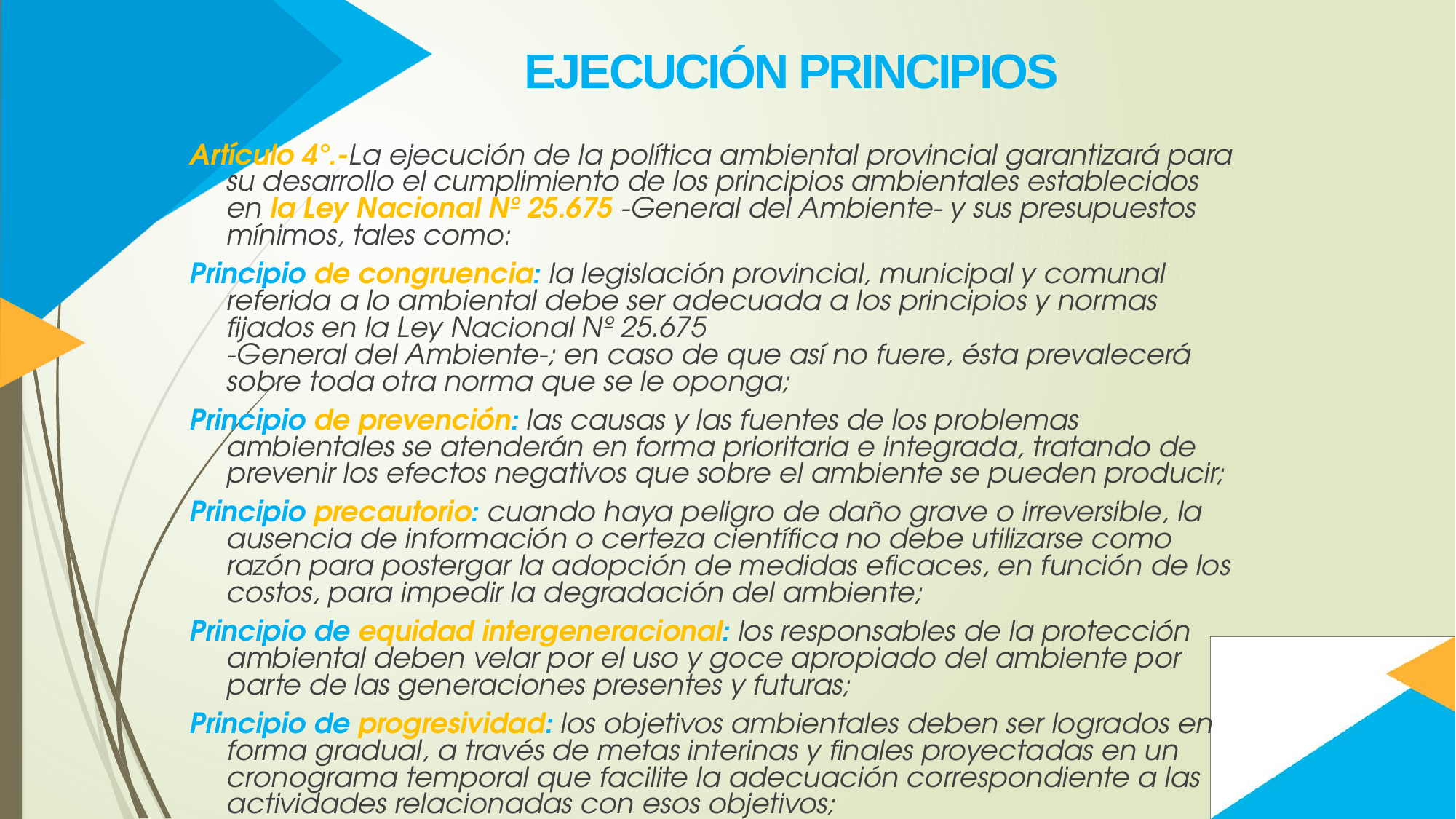

EJECUCIÓN PRINCIPIOS
Artículo 4°.-La ejecución de la política ambiental provincial garantizará para su desarrollo el cumplimiento de los principios ambientales establecidos en la Ley Nacional Nº 25.675 -General del Ambiente- y sus presupuestos mínimos, tales como:
Principio de congruencia: la legislación provincial, municipal y comunal referida a lo ambiental debe ser adecuada a los principios y normas fijados en la Ley Nacional Nº 25.675
-General del Ambiente-; en caso de que así no fuere, ésta prevalecerá sobre toda otra norma que se le oponga;
Principio de prevención: las causas y las fuentes de los problemas ambientales se atenderán en forma prioritaria e integrada, tratando de prevenir los efectos negativos que sobre el ambiente se pueden producir;
Principio precautorio: cuando haya peligro de daño grave o irreversible, la ausencia de información o certeza científica no debe utilizarse como razón para postergar la adopción de medidas eficaces, en función de los costos, para impedir la degradación del ambiente;
Principio de equidad intergeneracional: los responsables de la protección ambiental deben velar por el uso y goce apropiado del ambiente por parte de las generaciones presentes y futuras;
Principio de progresividad: los objetivos ambientales deben ser logrados en forma gradual, a través de metas interinas y finales proyectadas en un cronograma temporal que facilite la adecuación correspondiente a las actividades relacionadas con esos objetivos;